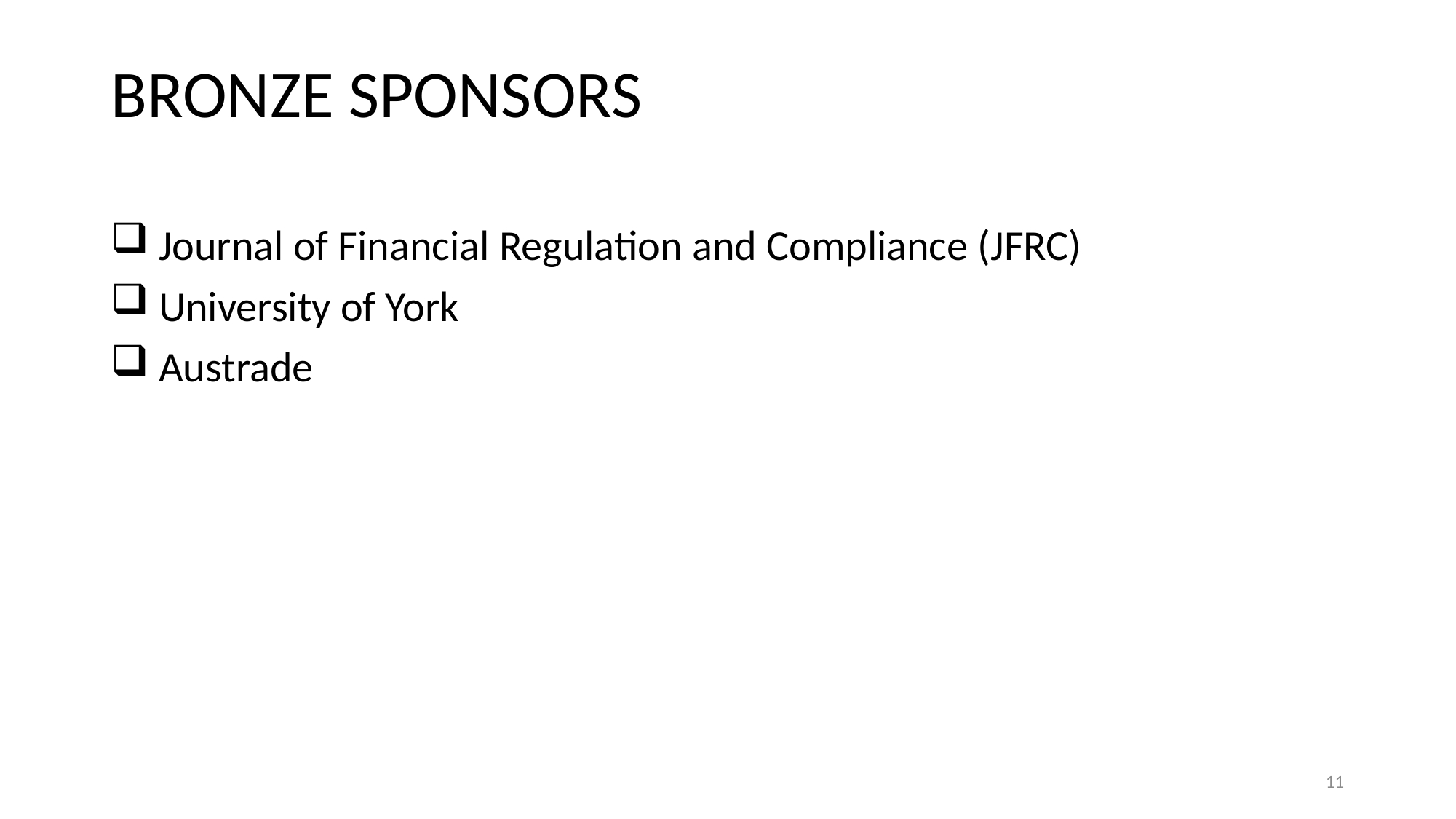

# BRONZE SPONSORS
 Journal of Financial Regulation and Compliance (JFRC)
 University of York
 Austrade

11